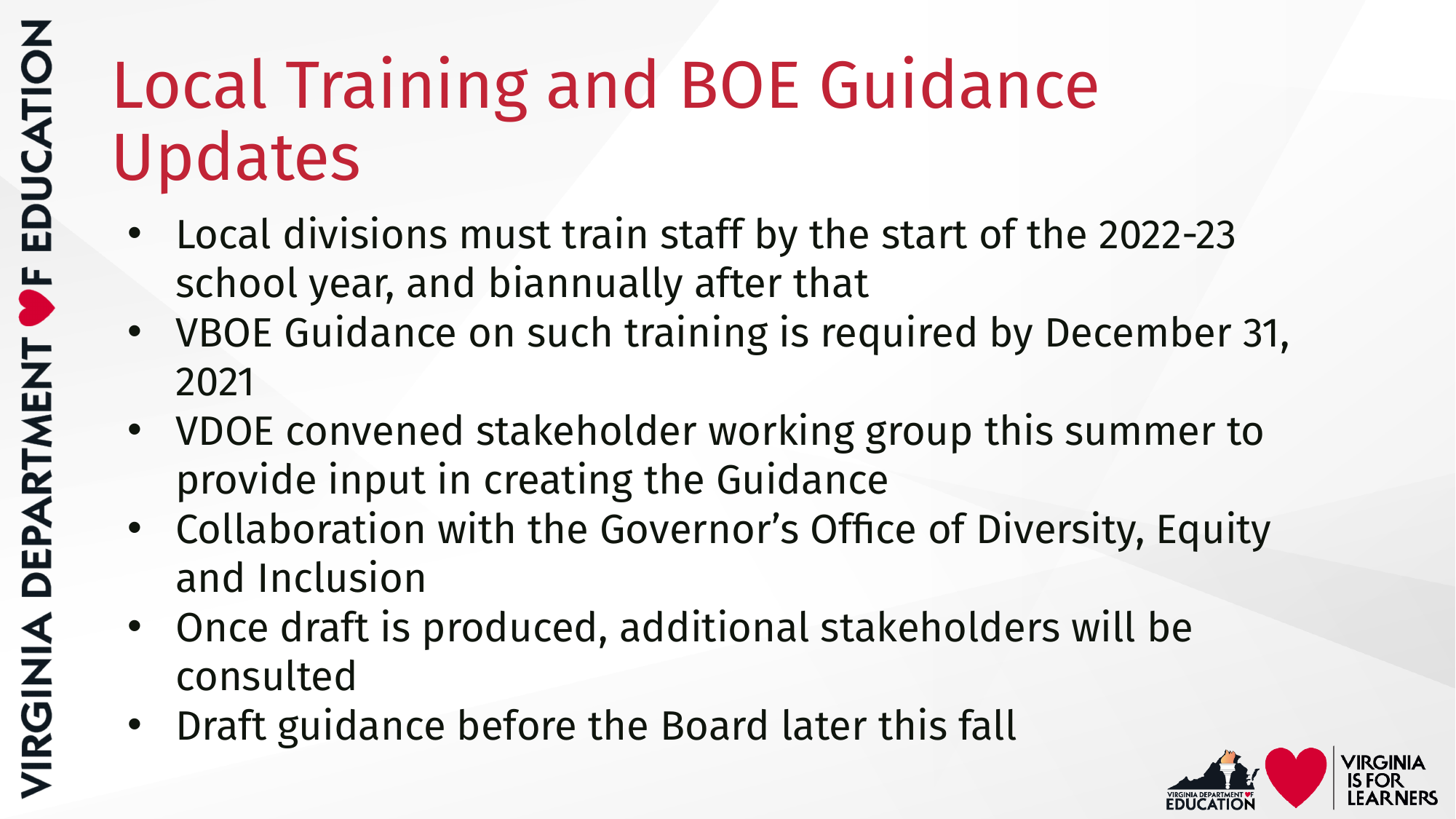

# Local Training and BOE Guidance Updates
Local divisions must train staff by the start of the 2022-23 school year, and biannually after that
VBOE Guidance on such training is required by December 31, 2021
VDOE convened stakeholder working group this summer to provide input in creating the Guidance
Collaboration with the Governor’s Office of Diversity, Equity and Inclusion
Once draft is produced, additional stakeholders will be consulted
Draft guidance before the Board later this fall